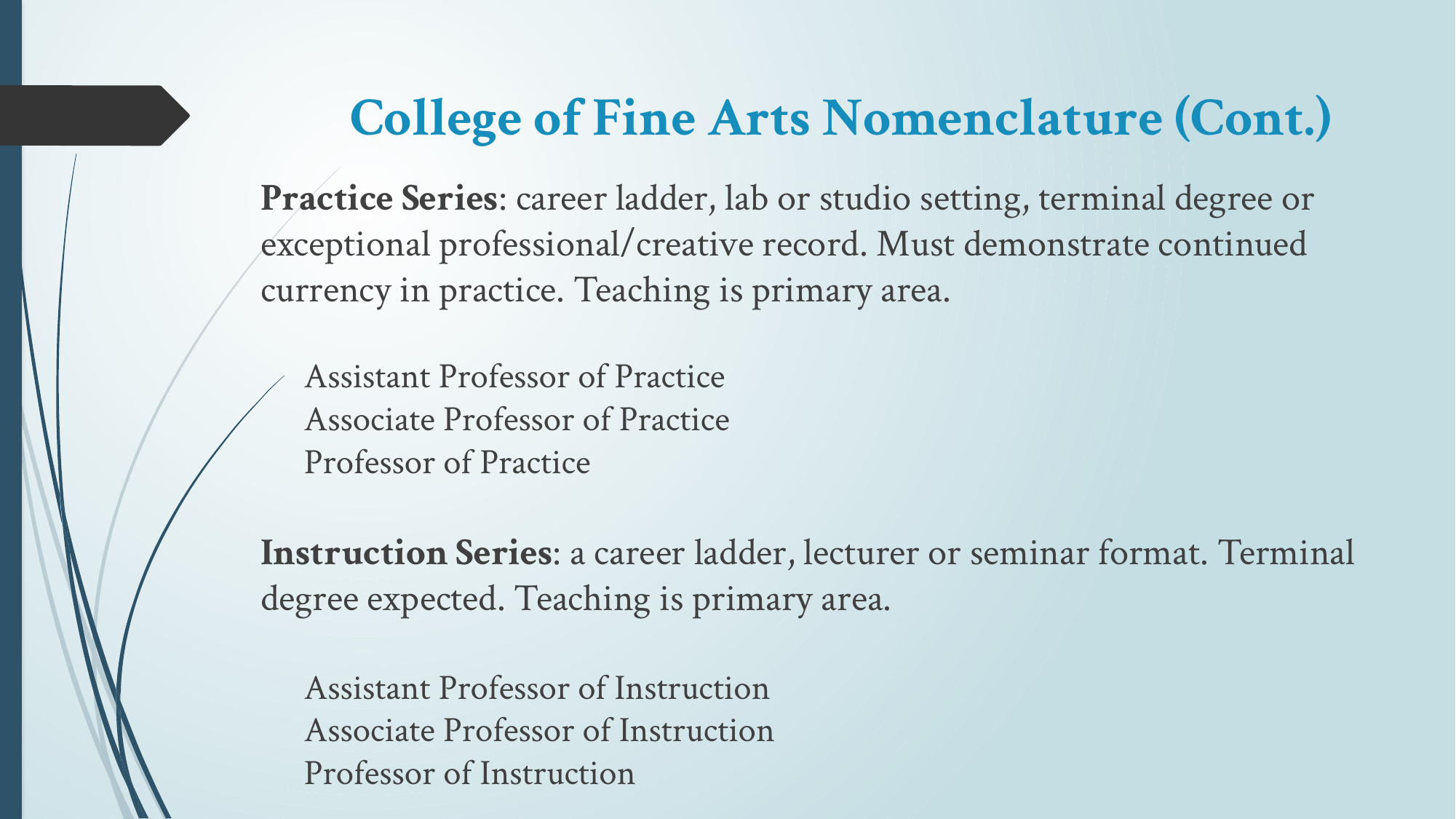

# College of Fine Arts Nomenclature (Cont.)
Practice Series: career ladder, lab or studio setting, terminal degree or exceptional professional/creative record. Must demonstrate continued currency in practice. Teaching is primary area.

Assistant Professor of Practice
Associate Professor of Practice
Professor of Practice

Instruction Series: a career ladder, lecturer or seminar format. Terminal degree expected. Teaching is primary area.

Assistant Professor of Instruction
Associate Professor of Instruction
Professor of Instruction